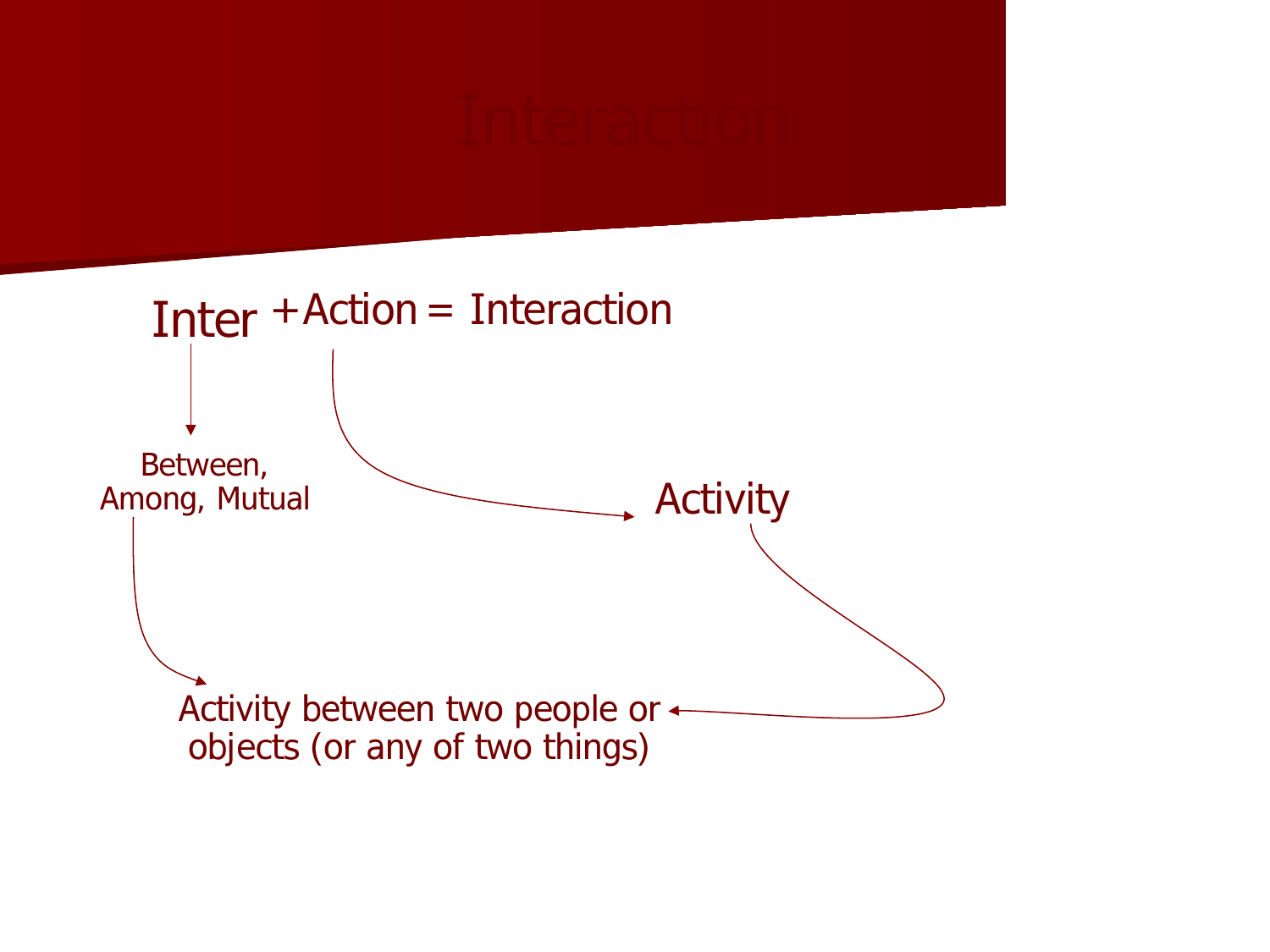

# Interaction
Inter
Action
+
=
Interaction

Between, Among, Mutual
Activity

Activity between two people or objects (or any of two things)